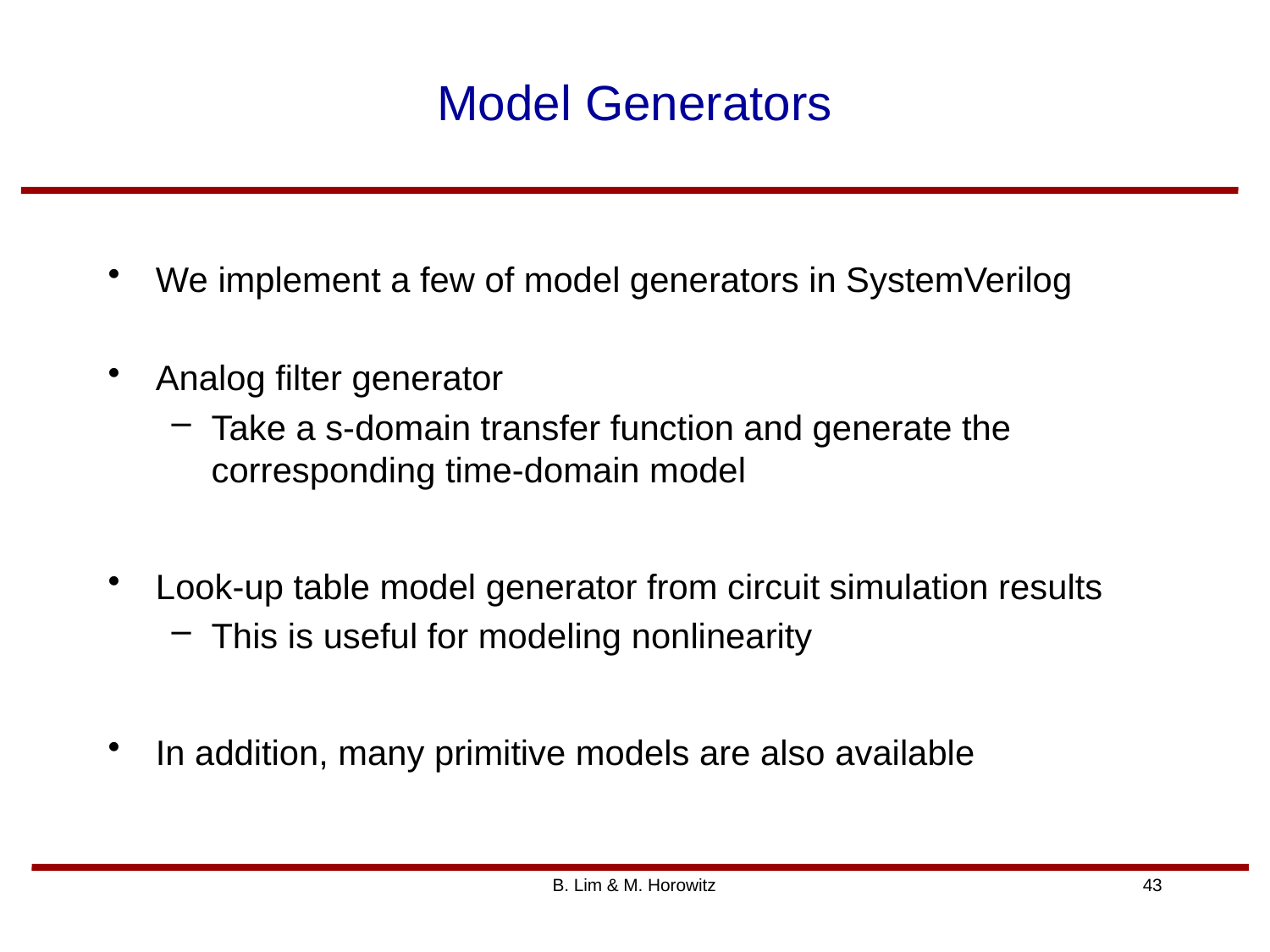

# Model Generators

We implement a few of model generators in SystemVerilog

Analog filter generator
Take a s-domain transfer function and generate the corresponding time-domain model

Look-up table model generator from circuit simulation results
This is useful for modeling nonlinearity

In addition, many primitive models are also available